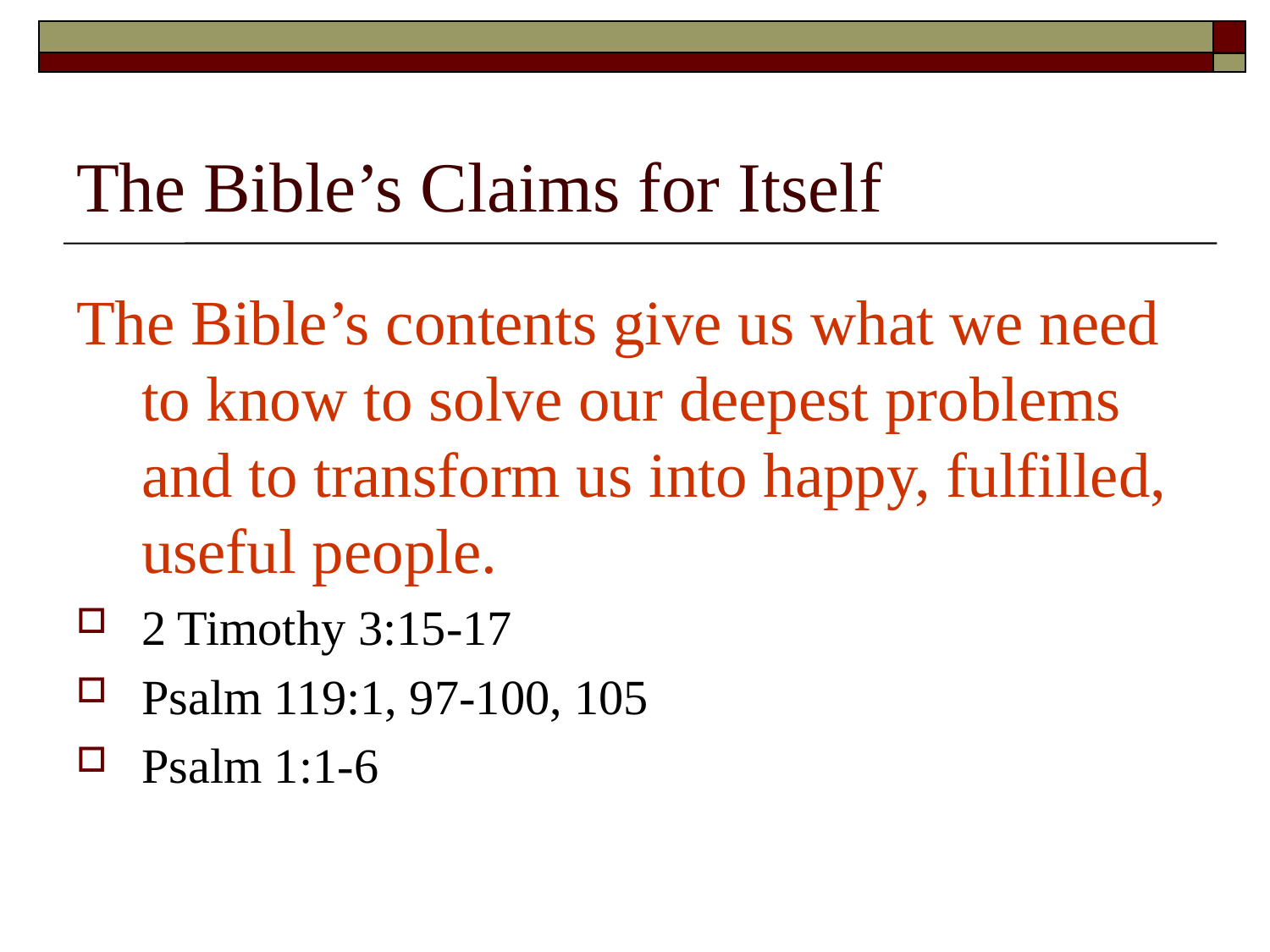

# The Bible’s Claims for Itself
The Bible’s contents give us what we need to know to solve our deepest problems and to transform us into happy, fulfilled, useful people.
2 Timothy 3:15-17
Psalm 119:1, 97-100, 105
Psalm 1:1-6